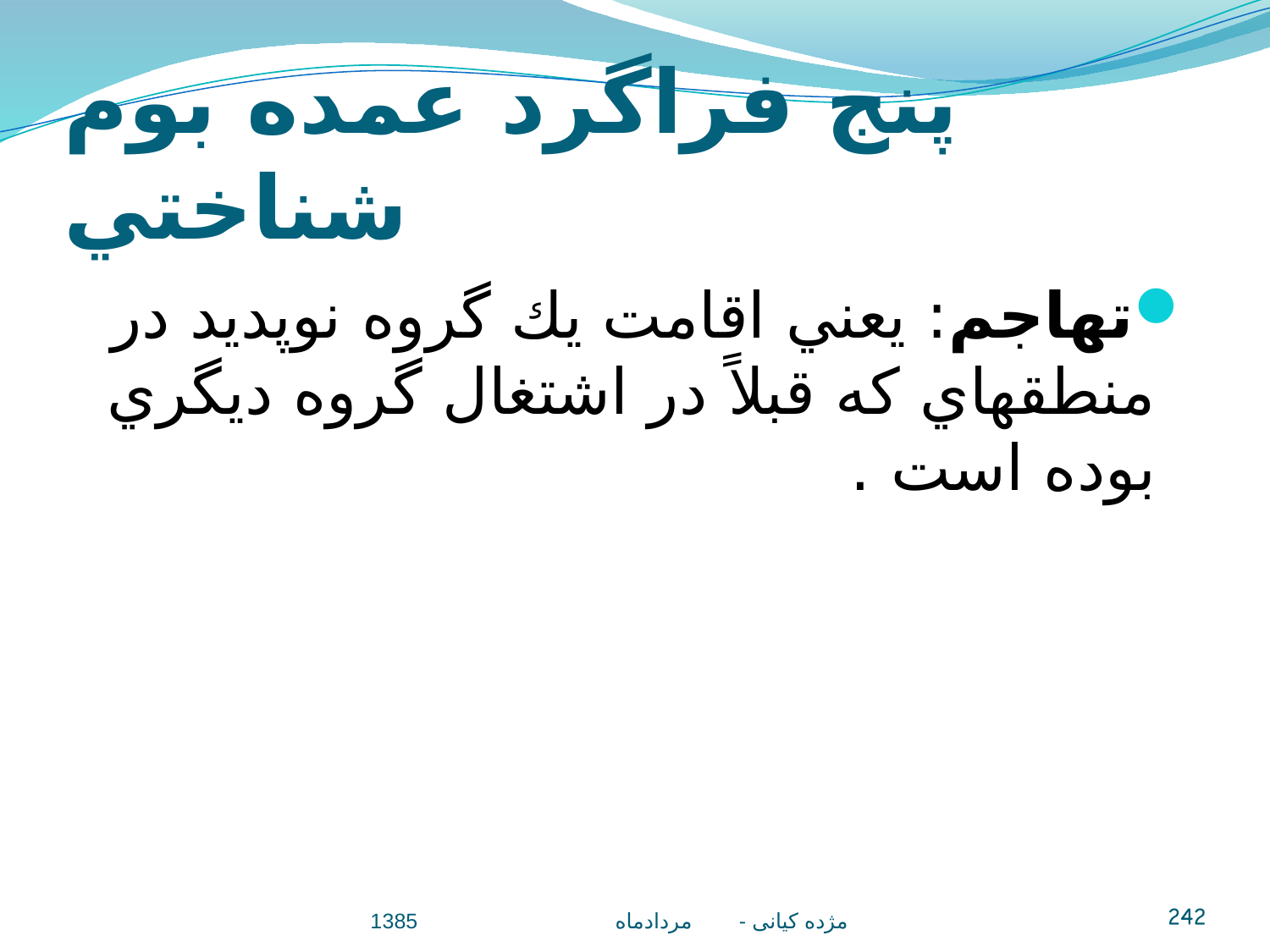

# پنج فراگرد عمده بوم شناختي
تهاجم: يعني اقامت يك گروه نوپديد در منطقه‎اي كه قبلاً در اشتغال گروه ديگري بوده است .
مژده کيانی - مردادماه 1385
242